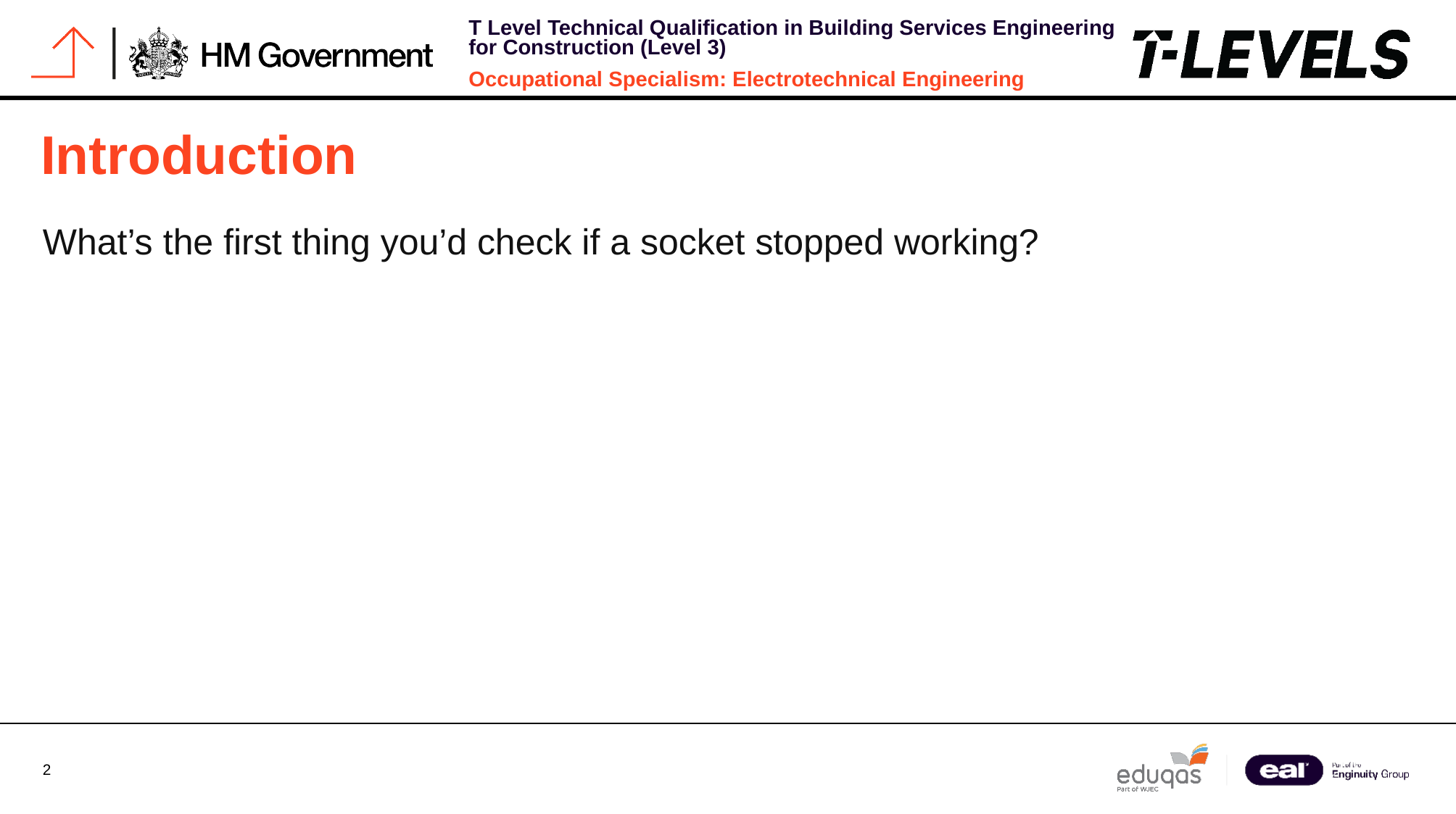

# Introduction
What’s the first thing you’d check if a socket stopped working?